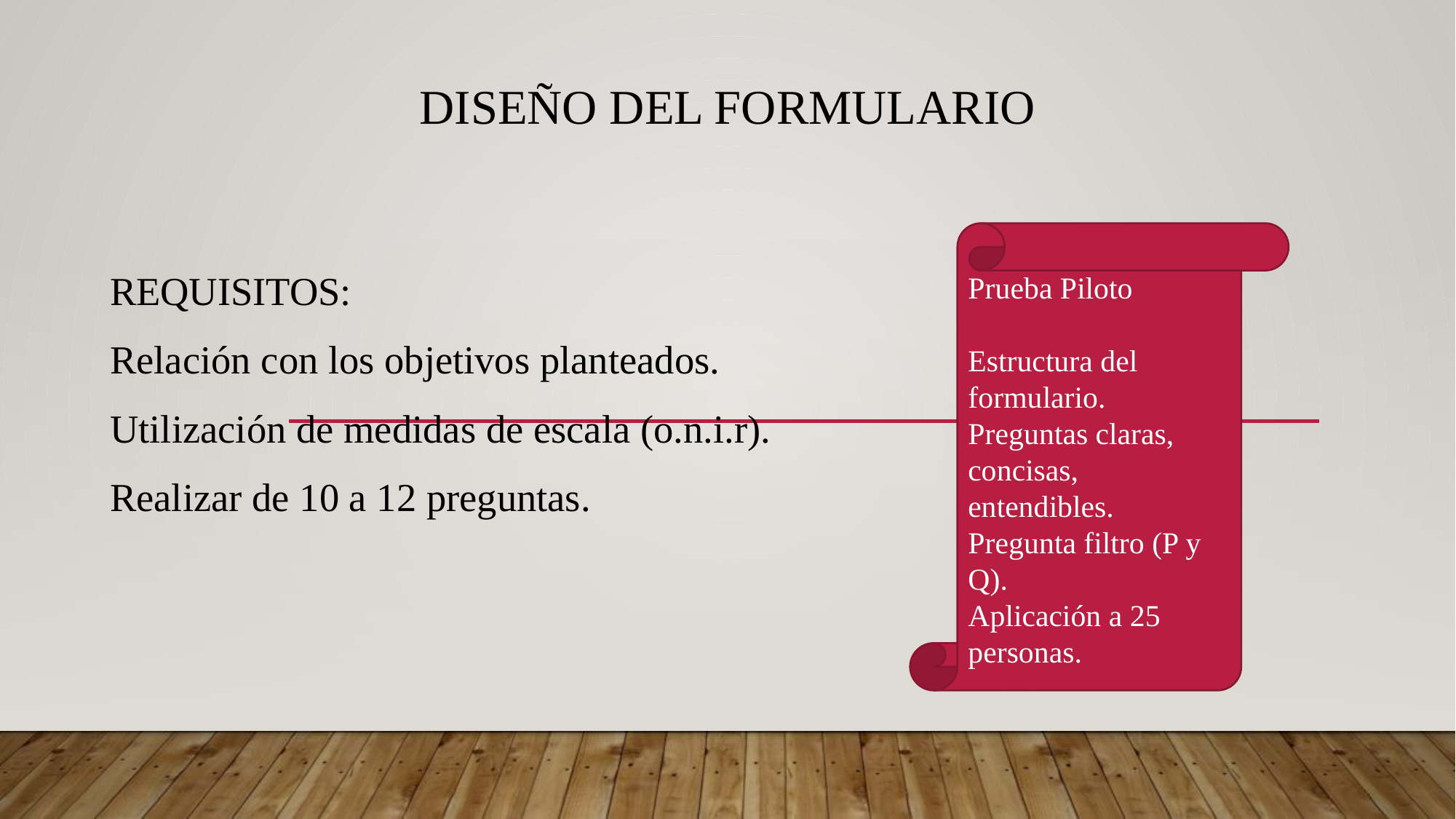

# Diseño del formulario
Prueba Piloto

Estructura del formulario.
Preguntas claras, concisas, entendibles.
Pregunta filtro (P y Q).
Aplicación a 25 personas.
Requisitos:
Relación con los objetivos planteados.
Utilización de medidas de escala (o.n.i.r).
Realizar de 10 a 12 preguntas.